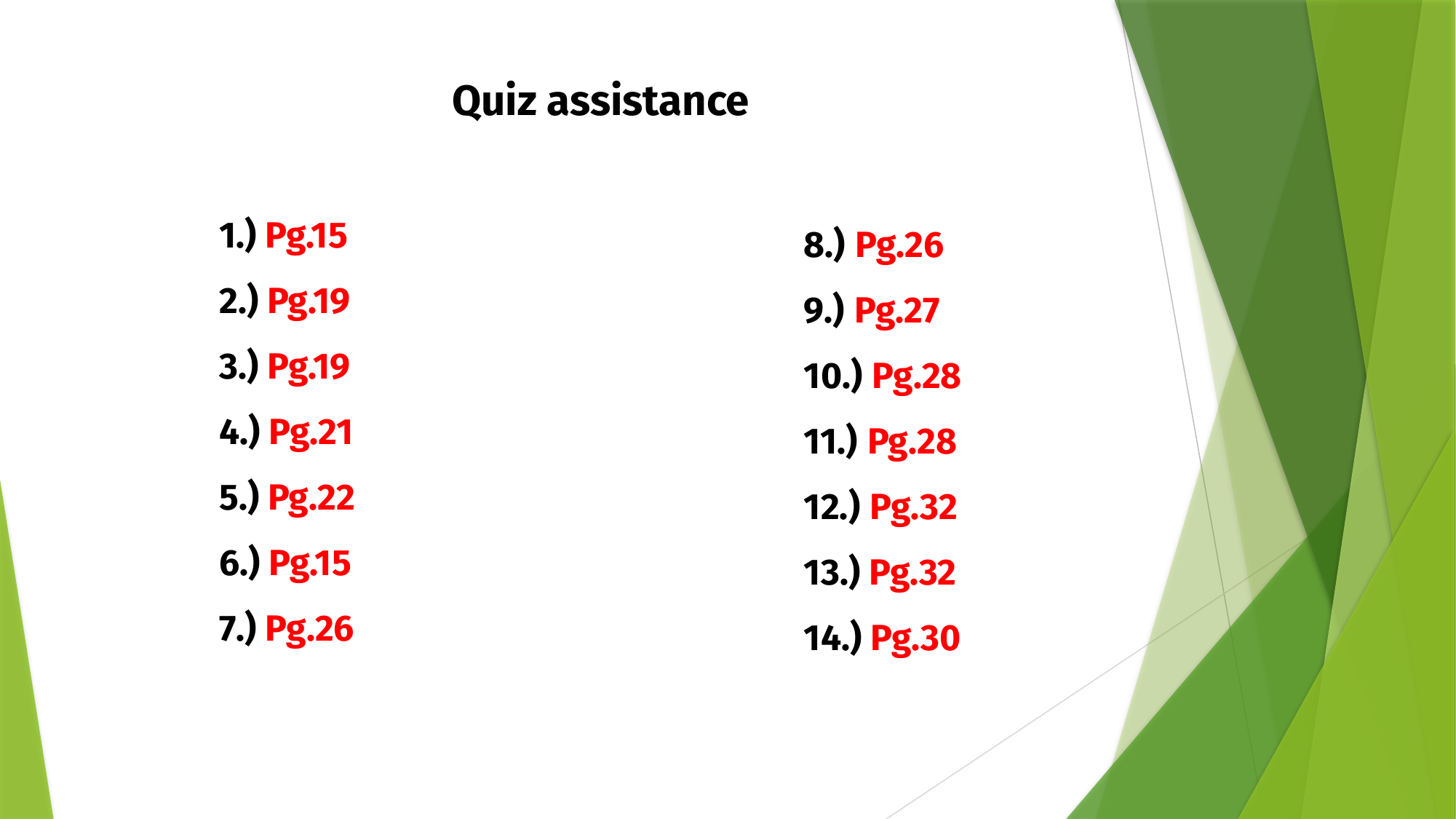

Quiz assistance

1.) Pg.15
2.) Pg.19
3.) Pg.19
4.) Pg.21
5.) Pg.22
6.) Pg.15
7.) Pg.26
8.) Pg.26
9.) Pg.27
10.) Pg.28
11.) Pg.28
12.) Pg.32
13.) Pg.32
14.) Pg.30